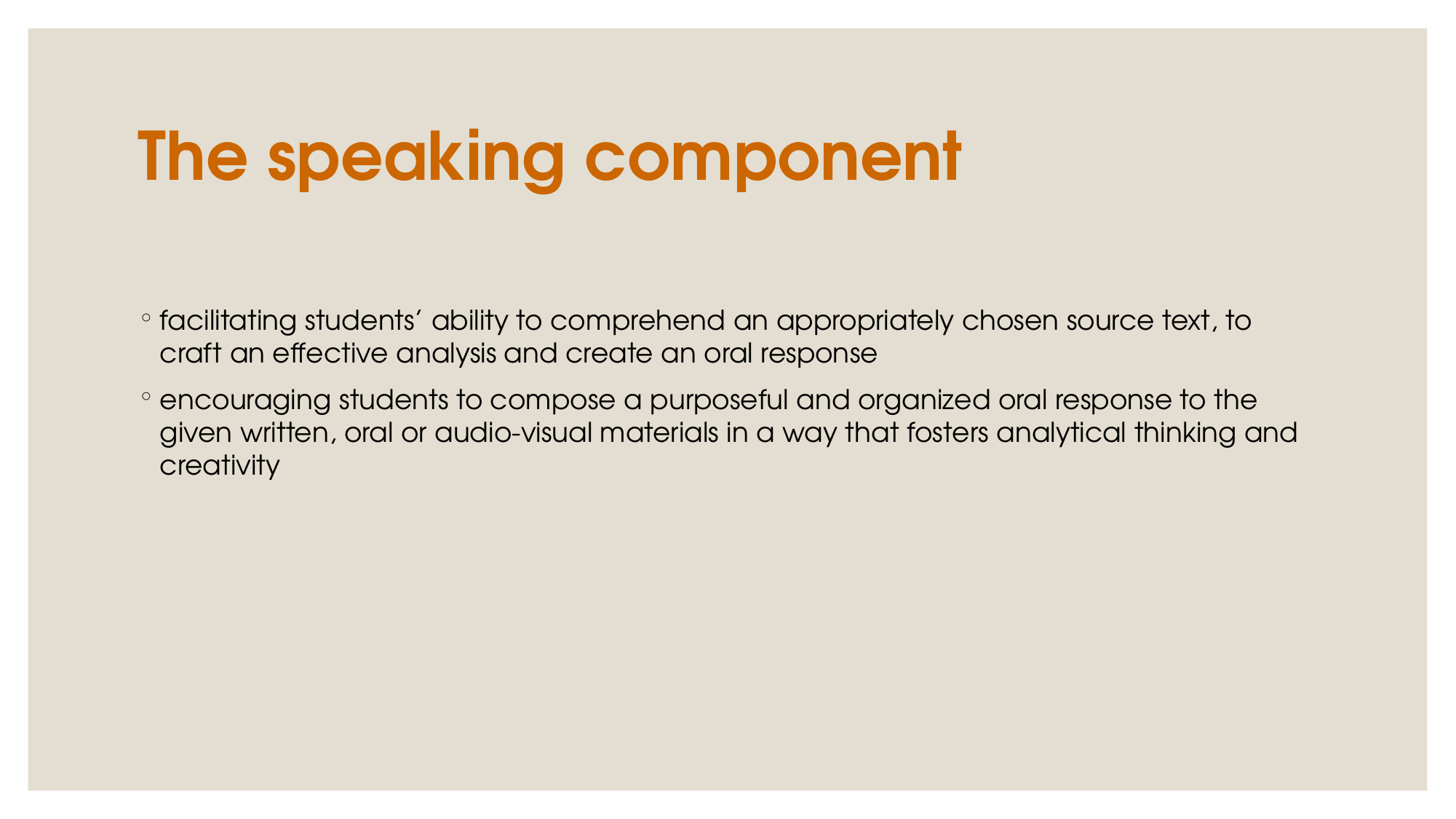

# The speaking component

facilitating students’ ability to comprehend an appropriately chosen source text, to craft an effective analysis and create an oral response
encouraging students to compose a purposeful and organized oral response to the given written, oral or audio-visual materials in a way that fosters analytical thinking and creativity